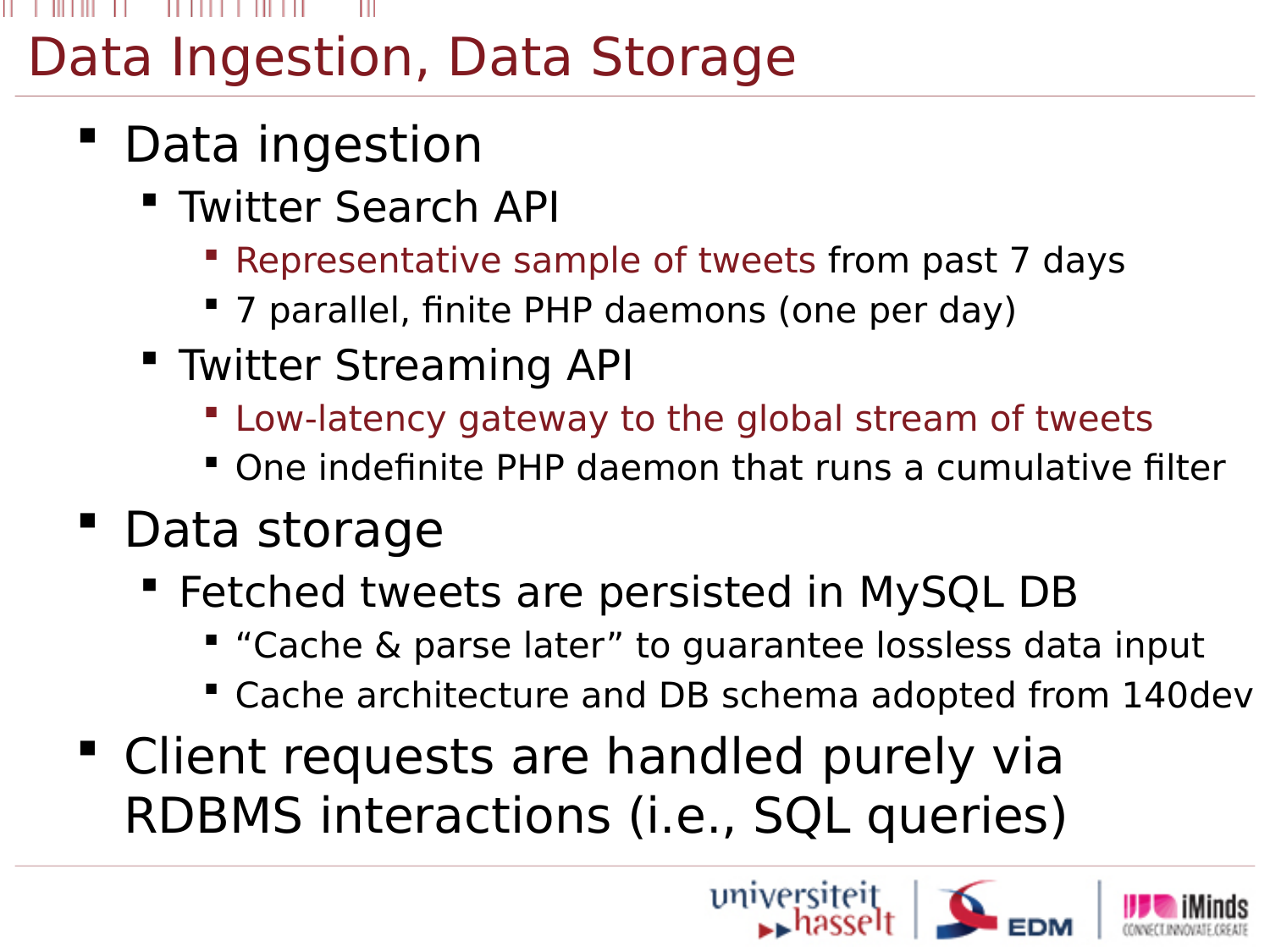

# Data Ingestion, Data Storage
Data ingestion
Twitter Search API
Representative sample of tweets from past 7 days
7 parallel, finite PHP daemons (one per day)
Twitter Streaming API
Low-latency gateway to the global stream of tweets
One indefinite PHP daemon that runs a cumulative filter
Data storage
Fetched tweets are persisted in MySQL DB
“Cache & parse later” to guarantee lossless data input
Cache architecture and DB schema adopted from 140dev
Client requests are handled purely via RDBMS interactions (i.e., SQL queries)